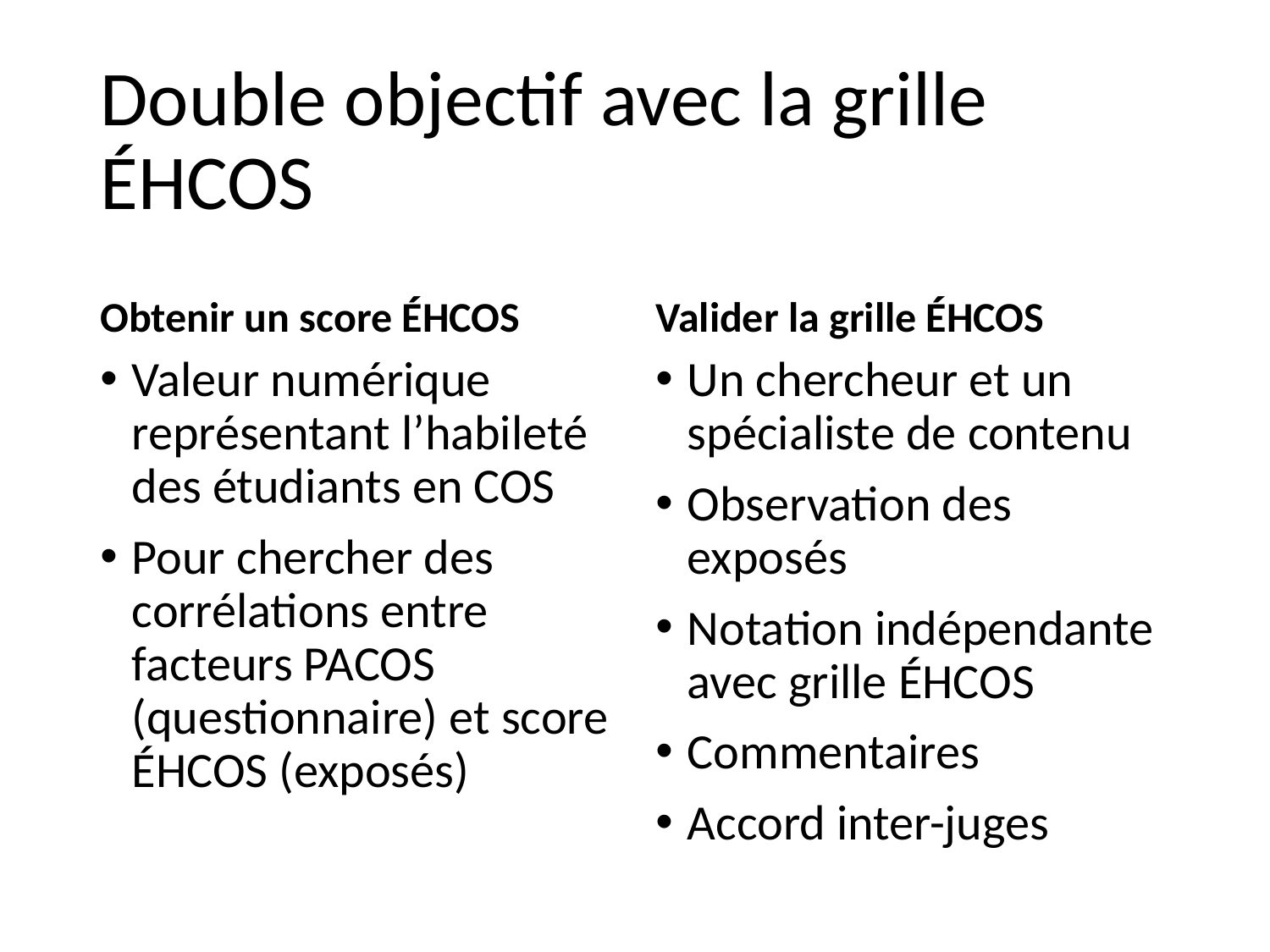

# Double objectif avec la grille ÉHCOS
Obtenir un score ÉHCOS
Valider la grille ÉHCOS
Valeur numérique représentant l’habileté des étudiants en COS
Pour chercher des corrélations entre facteurs PACOS (questionnaire) et score ÉHCOS (exposés)
Un chercheur et un spécialiste de contenu
Observation des exposés
Notation indépendante avec grille ÉHCOS
Commentaires
Accord inter-juges